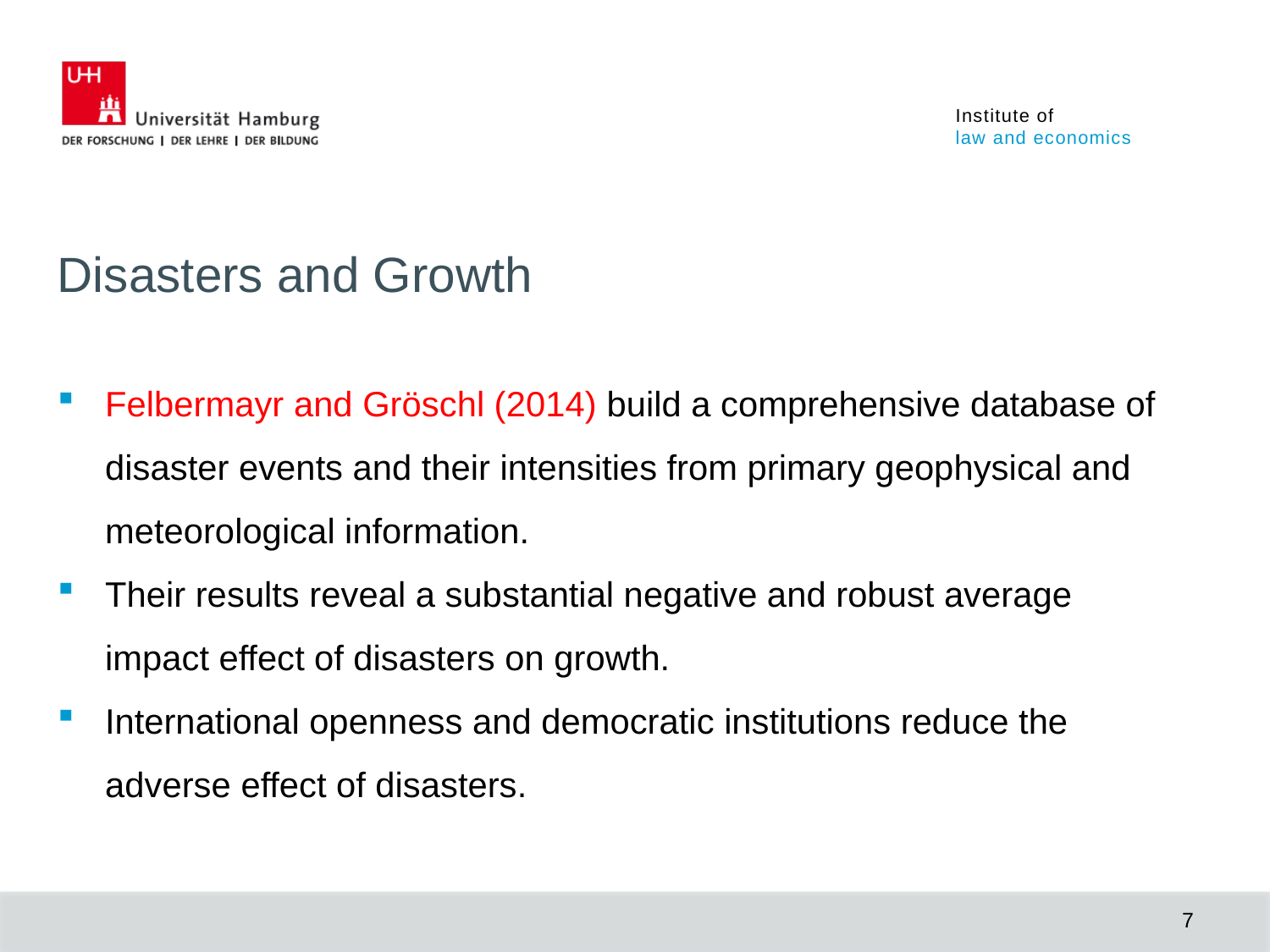

Disasters and Growth
Felbermayr and Gröschl (2014) build a comprehensive database of disaster events and their intensities from primary geophysical and meteorological information.
Their results reveal a substantial negative and robust average impact effect of disasters on growth.
International openness and democratic institutions reduce the adverse effect of disasters.
7